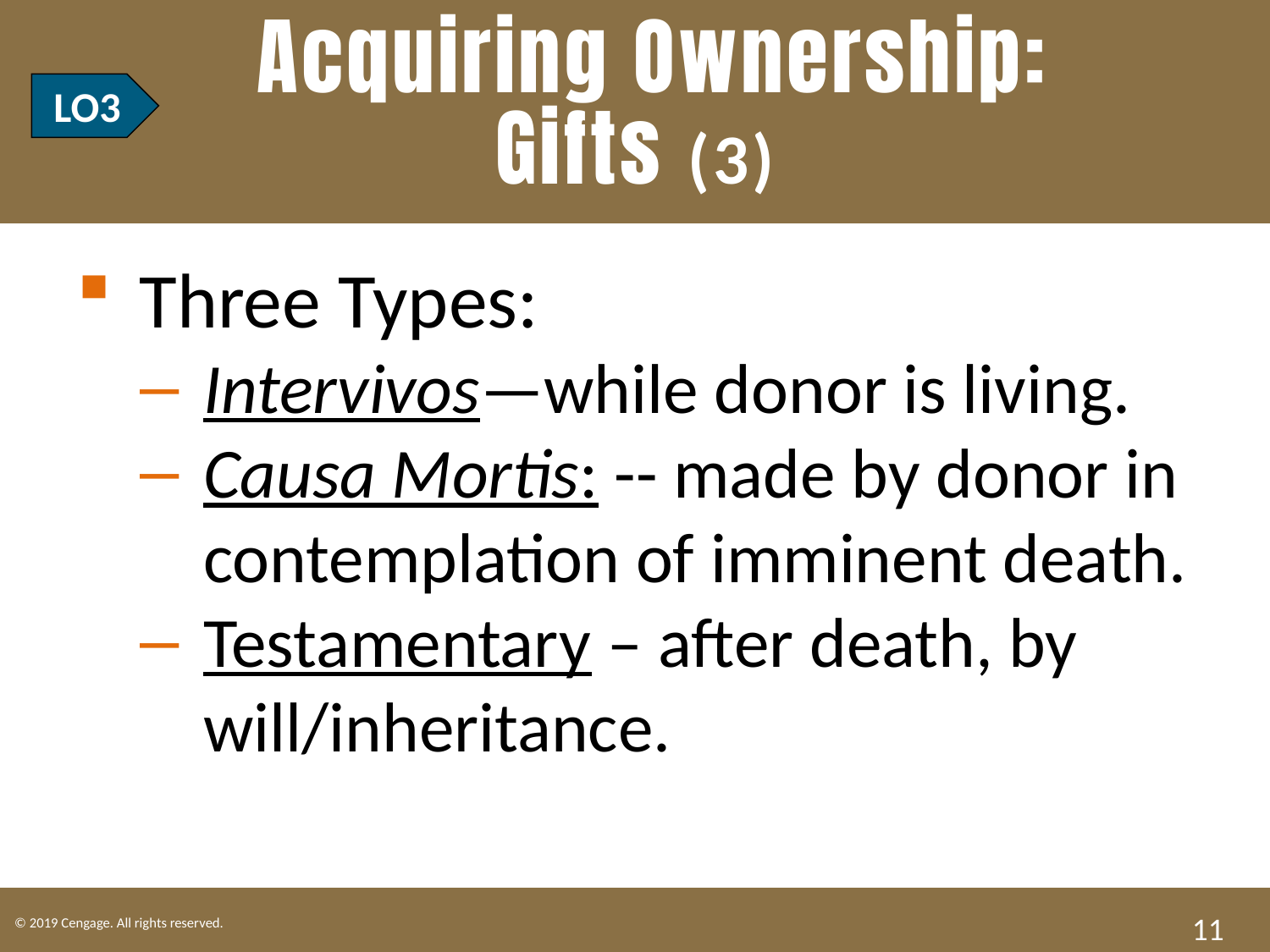

# LO3 Acquiring Ownership: Gifts (3)
LO3
Three Types:
Intervivos—while donor is living.
Causa Mortis: -- made by donor in contemplation of imminent death.
Testamentary – after death, by will/inheritance.

11